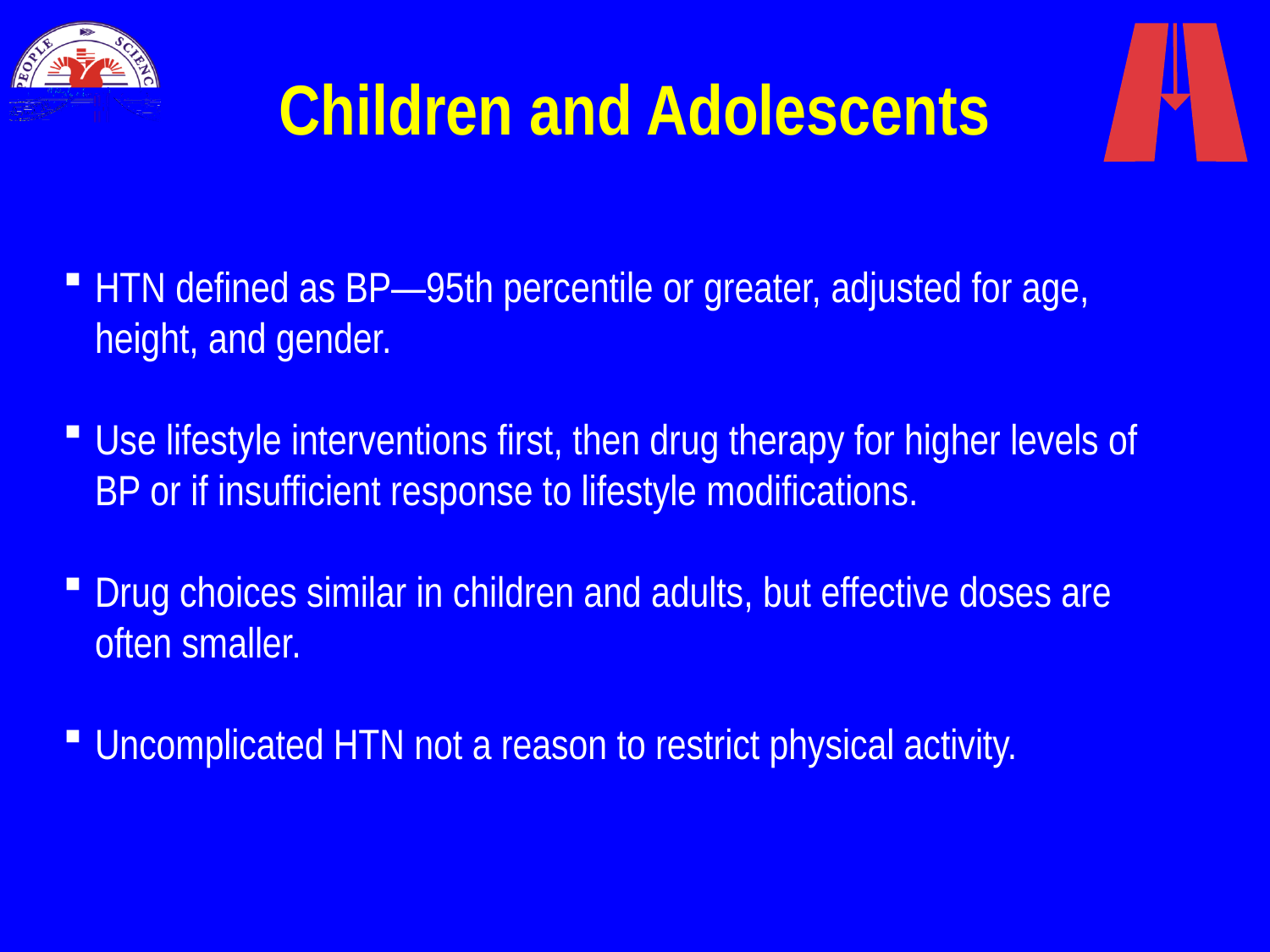

# Children and Adolescents
HTN defined as BP—95th percentile or greater, adjusted for age, height, and gender.

Use lifestyle interventions first, then drug therapy for higher levels of BP or if insufficient response to lifestyle modifications.

Drug choices similar in children and adults, but effective doses are often smaller.

Uncomplicated HTN not a reason to restrict physical activity.